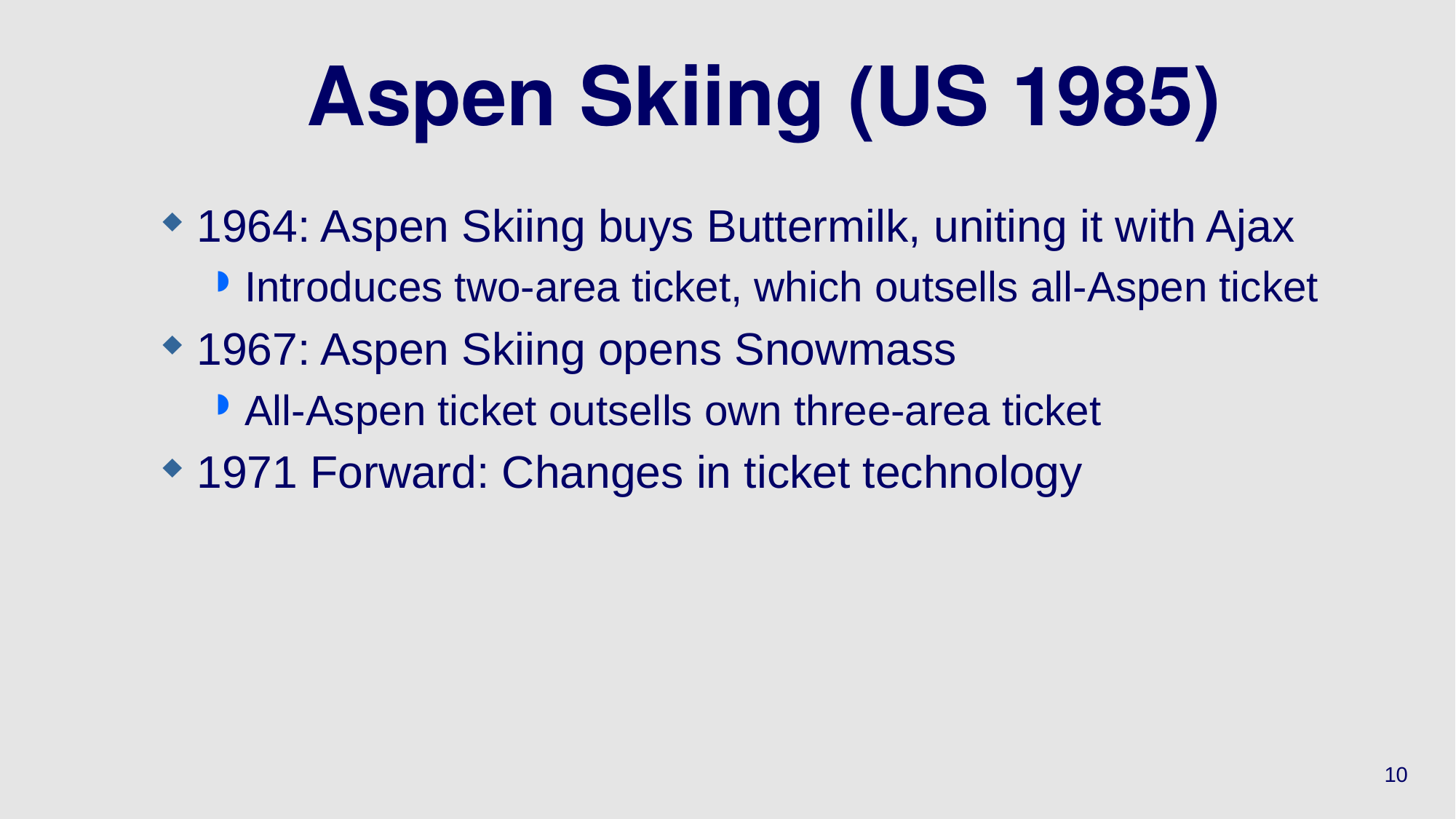

# Aspen Skiing (US 1985)
1964: Aspen Skiing buys Buttermilk, uniting it with Ajax
Introduces two-area ticket, which outsells all-Aspen ticket
1967: Aspen Skiing opens Snowmass
All-Aspen ticket outsells own three-area ticket
1971 Forward: Changes in ticket technology
10